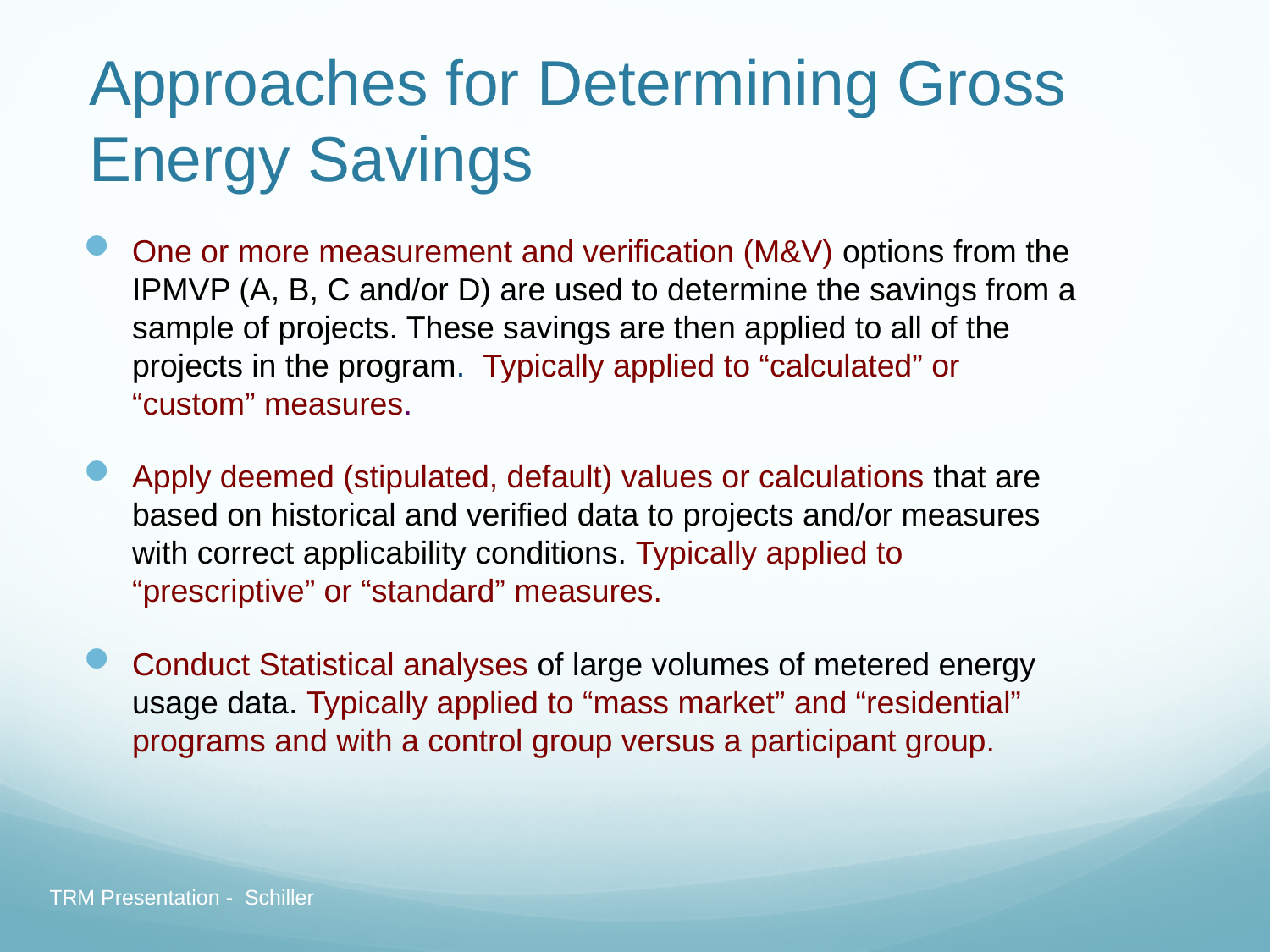

# Approaches for Determining Gross Energy Savings
One or more measurement and verification (M&V) options from the IPMVP (A, B, C and/or D) are used to determine the savings from a sample of projects. These savings are then applied to all of the projects in the program.  Typically applied to “calculated” or “custom” measures.
Apply deemed (stipulated, default) values or calculations that are based on historical and verified data to projects and/or measures with correct applicability conditions. Typically applied to “prescriptive” or “standard” measures.
Conduct Statistical analyses of large volumes of metered energy usage data. Typically applied to “mass market” and “residential” programs and with a control group versus a participant group.

TRM Presentation -  Schiller